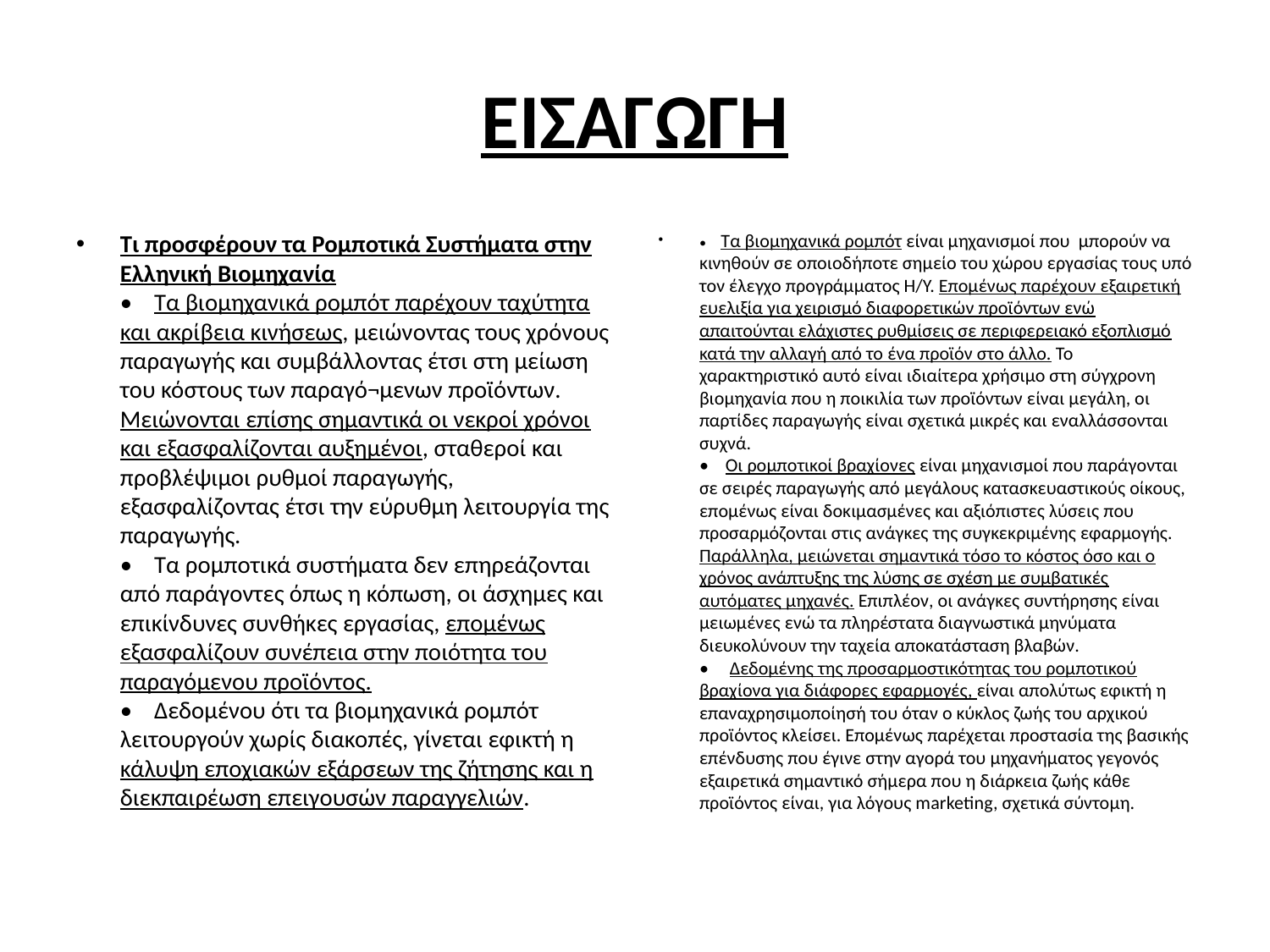

# ΕΙΣΑΓΩΓΗ
Τι προσφέρουν τα Ρομποτικά Συστήματα στην Ελληνική Βιομηχανία
•    Τα βιομηχανικά ρομπότ παρέχουν ταχύτητα και ακρίβεια κινήσεως, μειώνοντας τους χρόνους παραγωγής και συμβάλλοντας έτσι στη μείωση του κόστους των παραγό¬μενων προϊόντων. Μειώνονται επίσης σημαντικά οι νεκροί χρόνοι και εξασφαλίζονται αυξημένοι, σταθεροί και προβλέψιμοι ρυθμοί παραγωγής, εξασφαλίζοντας έτσι την εύρυθμη λειτουργία της παραγωγής.
•    Τα ρομποτικά συστήματα δεν επηρεάζονται από παράγοντες όπως η κόπωση, οι άσχημες και επικίνδυνες συνθήκες εργασίας, επομένως εξασφαλίζουν συνέπεια στην ποιότητα του παραγόμενου προϊόντος.
•    Δεδομένου ότι τα βιομηχανικά ρομπότ λειτουργούν χωρίς διακοπές, γίνεται εφικτή η κάλυψη εποχιακών εξάρσεων της ζήτησης και η διεκπαιρέωση επειγουσών παραγγελιών.

•    Τα βιομηχανικά ρομπότ είναι μηχανισμοί που  μπορούν να κινηθούν σε οποιοδήποτε σημείο του χώρου εργασίας τους υπό τον έλεγχο προγράμματος Η/Υ. Επομένως παρέχουν εξαιρετική ευελιξία για χειρισμό διαφορετικών προϊόντων ενώ απαιτούνται ελάχιστες ρυθμίσεις σε περιφερειακό εξοπλισμό κατά την αλλαγή από το ένα προϊόν στο άλλο. Το χαρακτηριστικό αυτό είναι ιδιαίτερα χρήσιμο στη σύγχρονη βιομηχανία που η ποικιλία των προϊόντων είναι μεγάλη, οι παρτίδες παραγωγής είναι σχετικά μικρές και εναλλάσσονται συχνά. 
•    Οι ρομποτικοί βραχίονες είναι μηχανισμοί που παράγονται σε σειρές παραγωγής από μεγάλους κατασκευαστικούς οίκους, επομένως είναι δοκιμασμένες και αξιόπιστες λύσεις που προσαρμόζονται στις ανάγκες της συγκεκριμένης εφαρμογής. Παράλληλα, μειώνεται σημαντικά τόσο το κόστος όσο και ο χρόνος ανάπτυξης της λύσης σε σχέση με συμβατικές αυτόματες μηχανές. Επιπλέον, οι ανάγκες συντήρησης είναι μειωμένες ενώ τα πληρέστατα διαγνωστικά μηνύματα  διευκολύνουν την ταχεία αποκατάσταση βλαβών.
•     Δεδομένης της προσαρμοστικότητας του ρομποτικού βραχίονα για διάφορες εφαρμογές, είναι απολύτως εφικτή η επαναχρησιμοποίησή του όταν ο κύκλος ζωής του αρχικού προϊόντος κλείσει. Επομένως παρέχεται προστασία της βασικής επένδυσης που έγινε στην αγορά του μηχανήματος γεγονός εξαιρετικά σημαντικό σήμερα που η διάρκεια ζωής κάθε προϊόντος είναι, για λόγους marketing, σχετικά σύντομη.